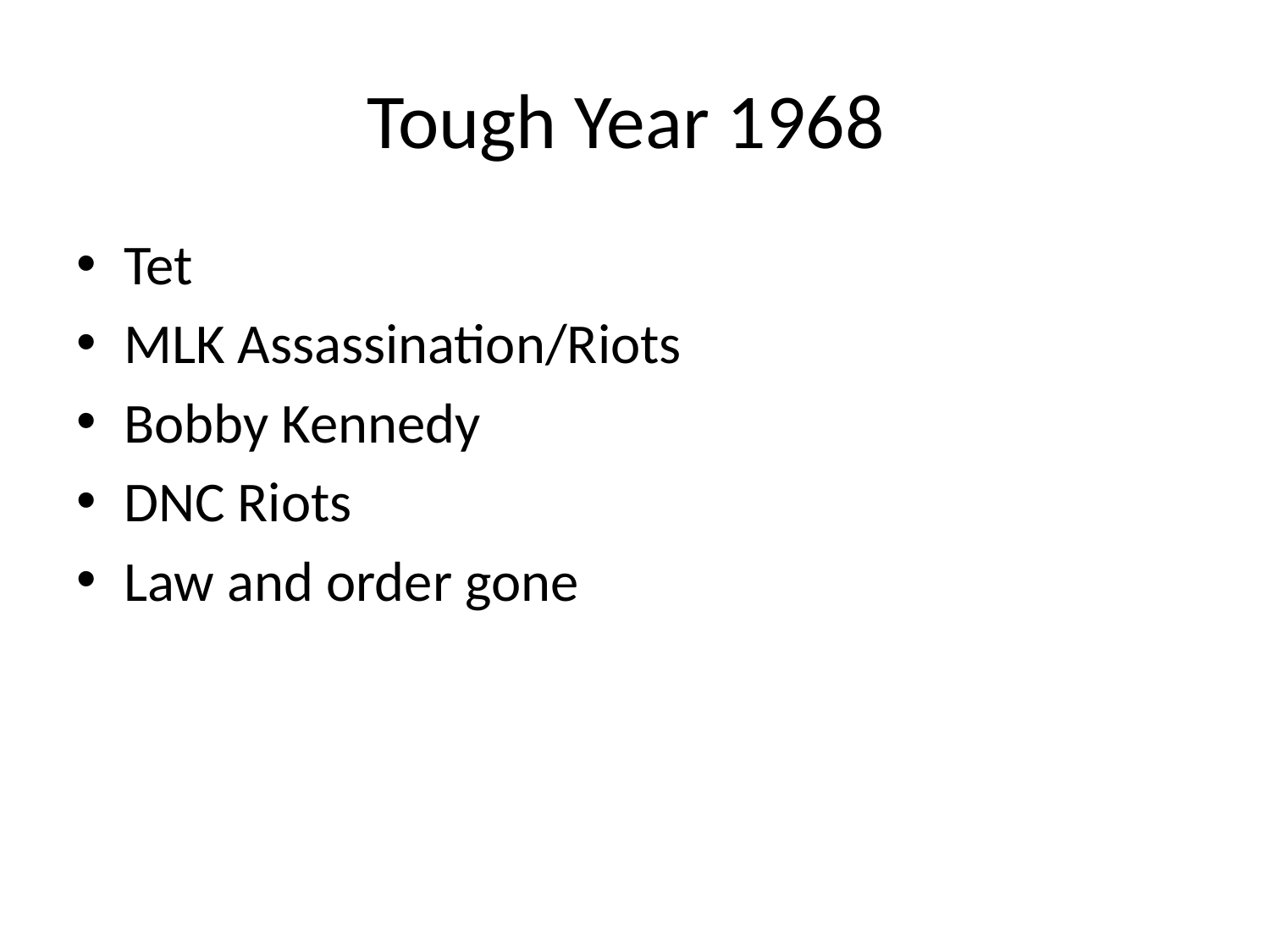

# Tough Year 1968
Tet
MLK Assassination/Riots
Bobby Kennedy
DNC Riots
Law and order gone